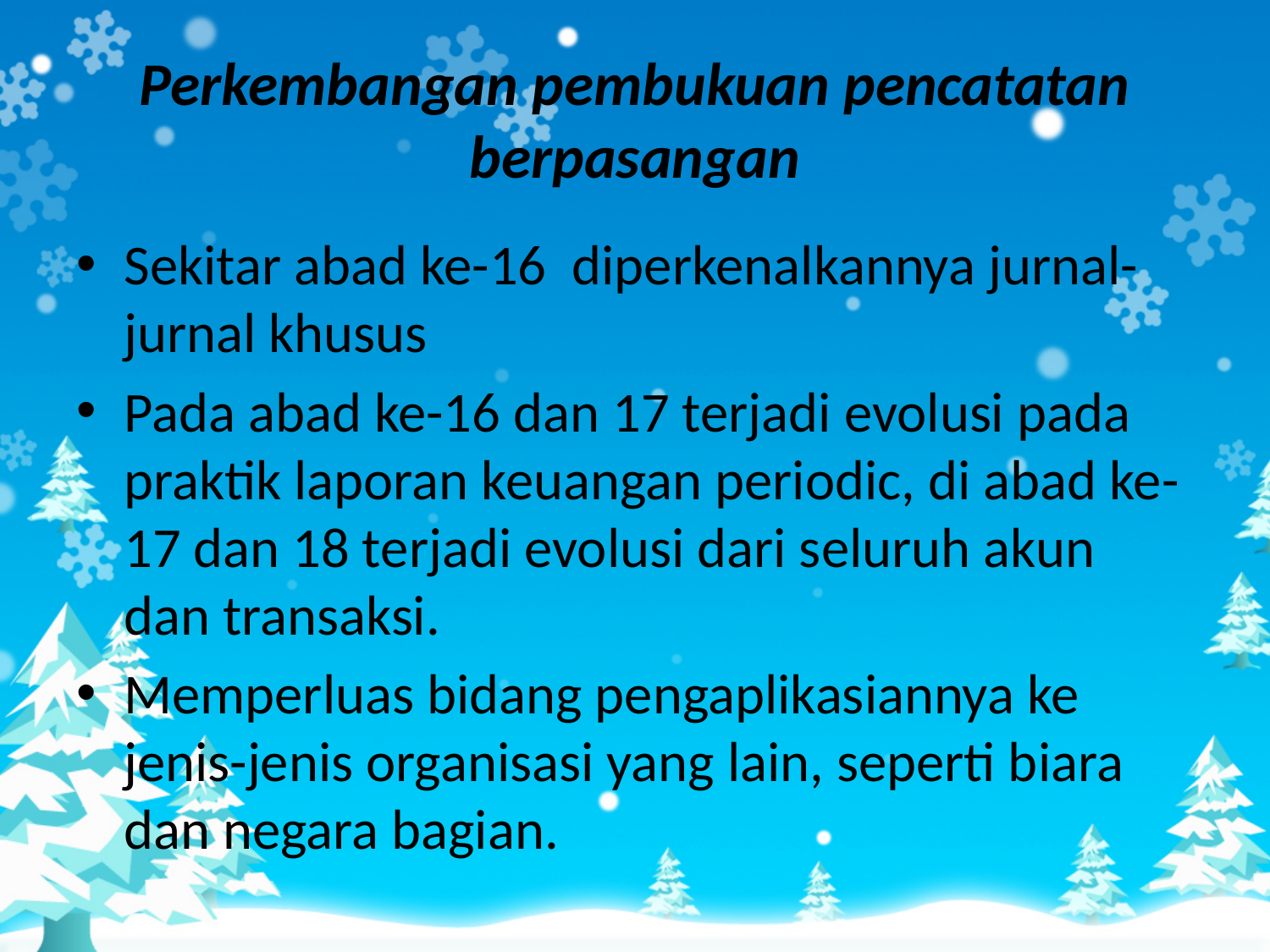

# Perkembangan pembukuan pencatatan berpasangan
Sekitar abad ke-16  diperkenalkannya jurnal-jurnal khusus
Pada abad ke-16 dan 17 terjadi evolusi pada praktik laporan keuangan periodic, di abad ke-17 dan 18 terjadi evolusi dari seluruh akun dan transaksi.
Memperluas bidang pengaplikasiannya ke jenis-jenis organisasi yang lain, seperti biara dan negara bagian.